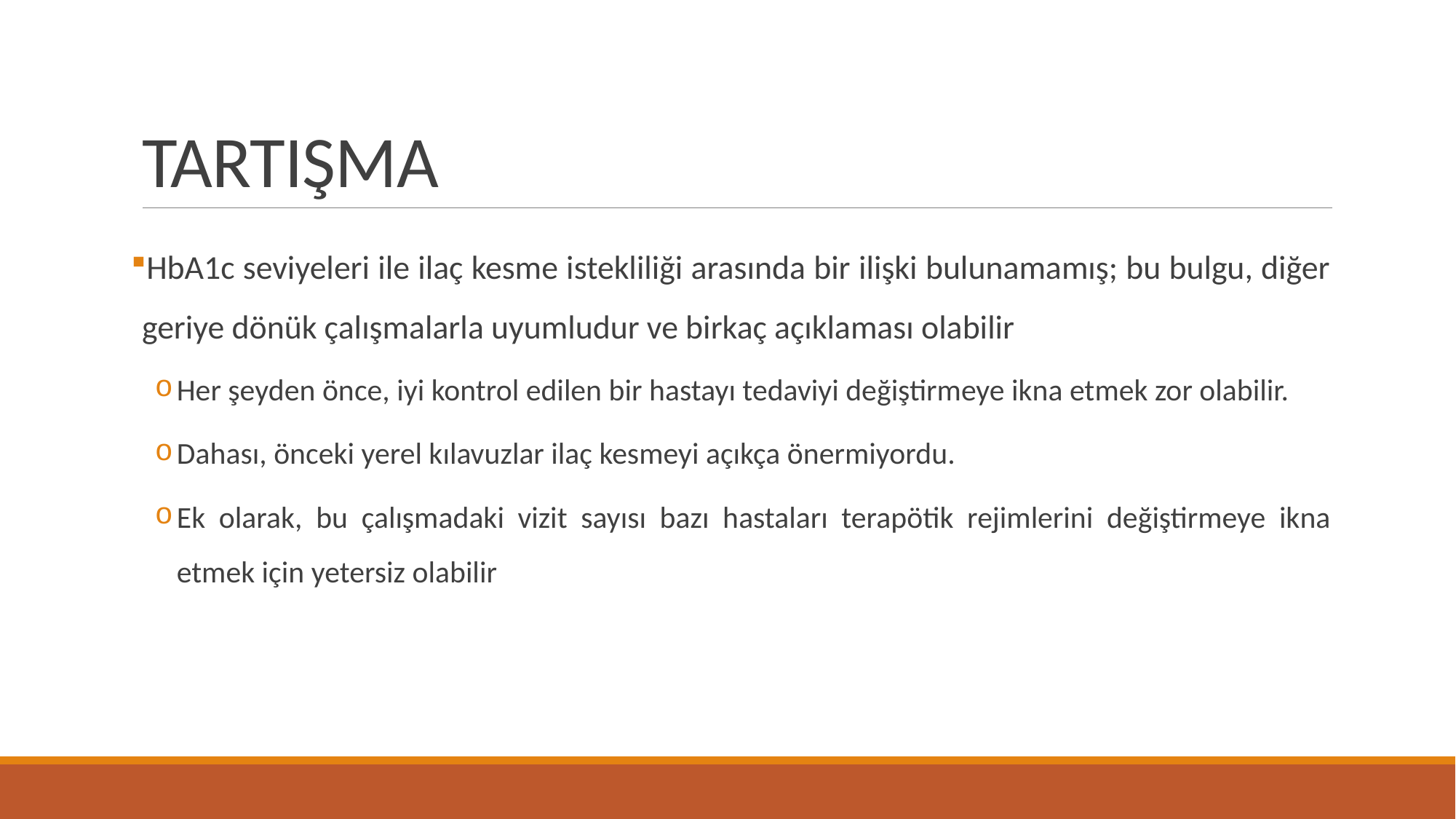

# TARTIŞMA
HbA1c seviyeleri ile ilaç kesme istekliliği arasında bir ilişki bulunamamış; bu bulgu, diğer geriye dönük çalışmalarla uyumludur ve birkaç açıklaması olabilir
Her şeyden önce, iyi kontrol edilen bir hastayı tedaviyi değiştirmeye ikna etmek zor olabilir.
Dahası, önceki yerel kılavuzlar ilaç kesmeyi açıkça önermiyordu.
Ek olarak, bu çalışmadaki vizit sayısı bazı hastaları terapötik rejimlerini değiştirmeye ikna etmek için yetersiz olabilir